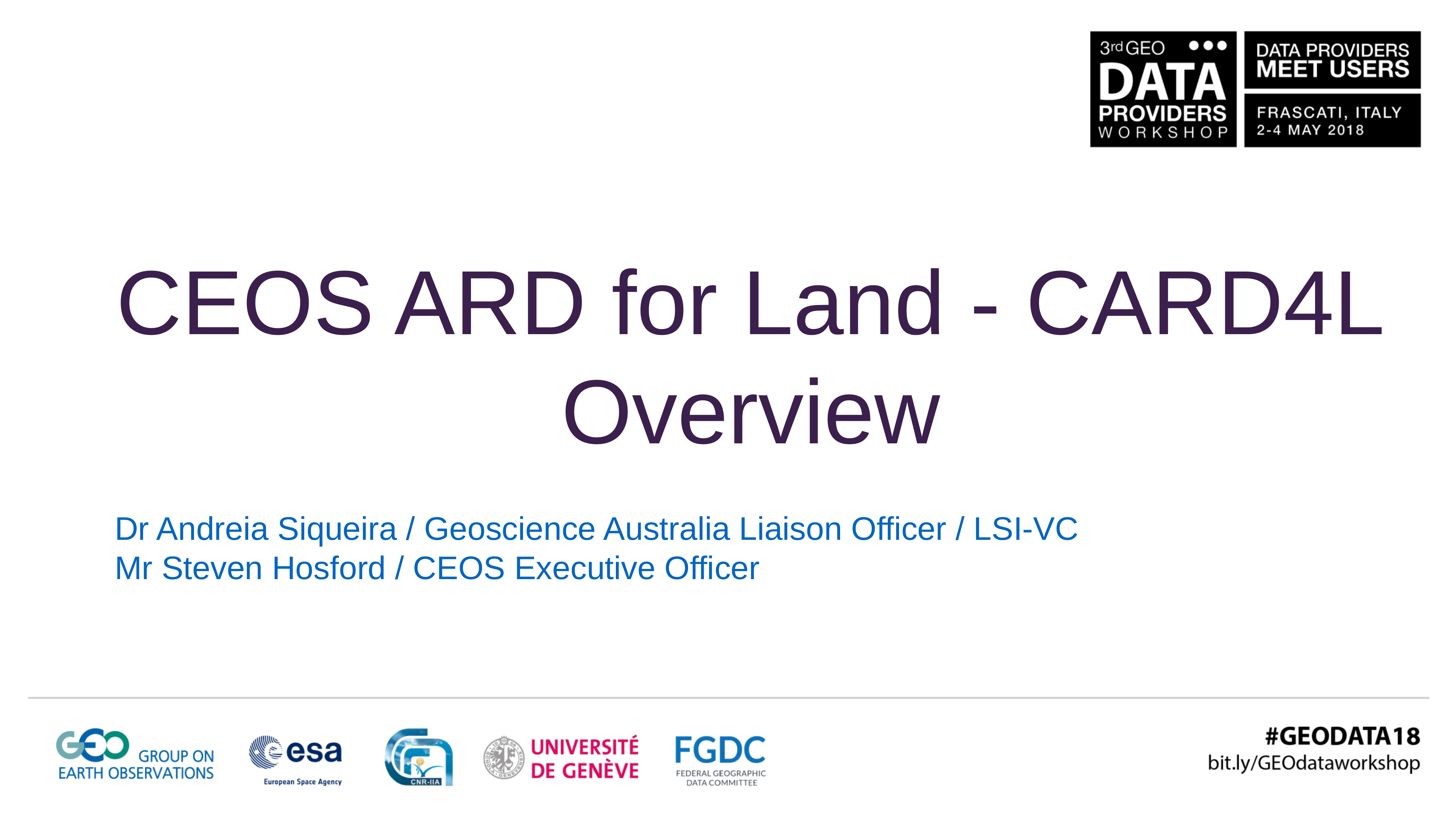

CEOS ARD for Land - CARD4L
Overview
Dr Andreia Siqueira / Geoscience Australia Liaison Officer / LSI-VC
Mr Steven Hosford / CEOS Executive Officer